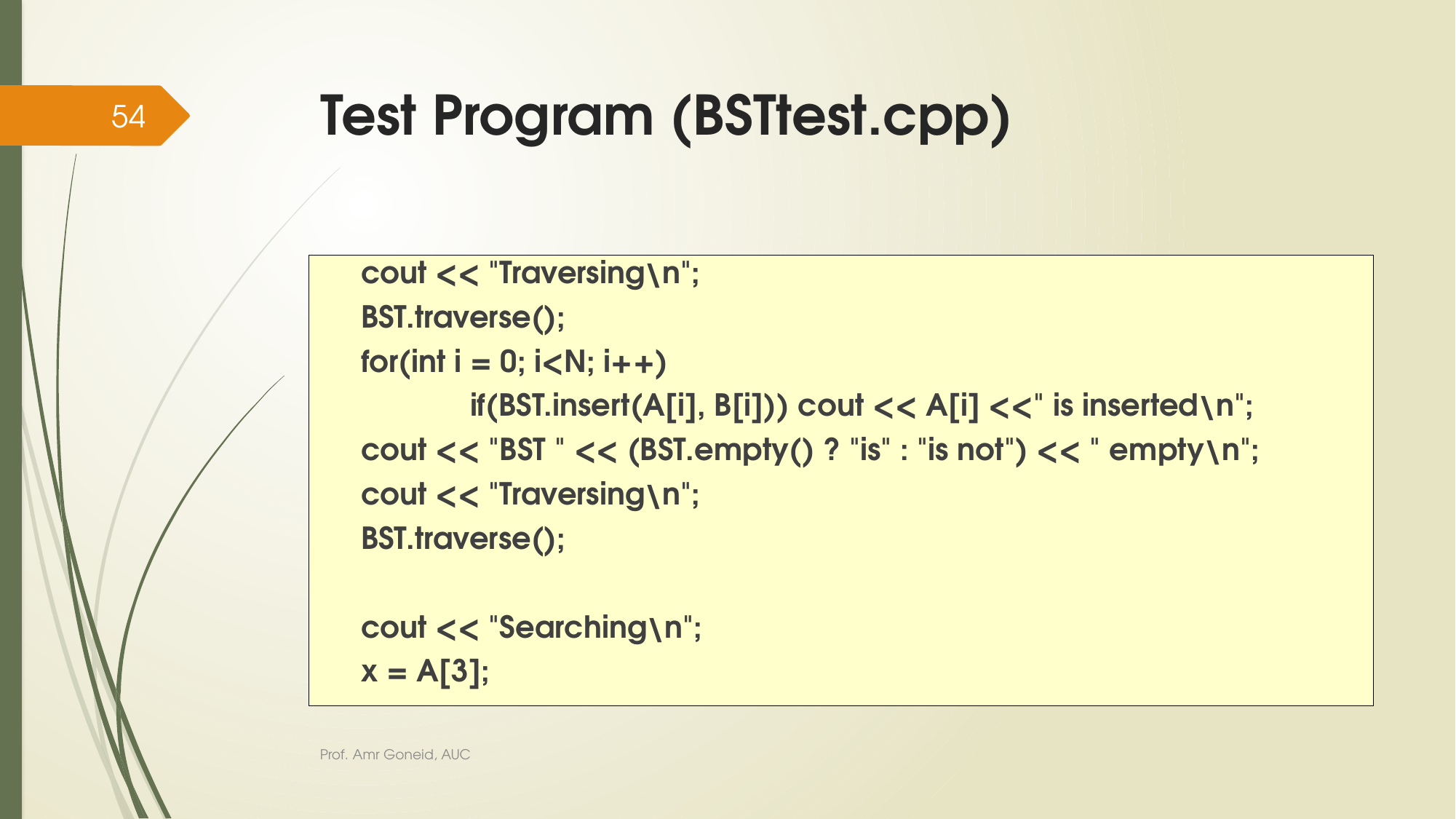

# Test Program (BSTtest.cpp)
54
	cout << "Traversing\n";
	BST.traverse();
	for(int i = 0; i<N; i++)
		if(BST.insert(A[i], B[i])) cout << A[i] <<" is inserted\n";
	cout << "BST " << (BST.empty() ? "is" : "is not") << " empty\n";
	cout << "Traversing\n";
	BST.traverse();

	cout << "Searching\n";
	x = A[3];
Prof. Amr Goneid, AUC